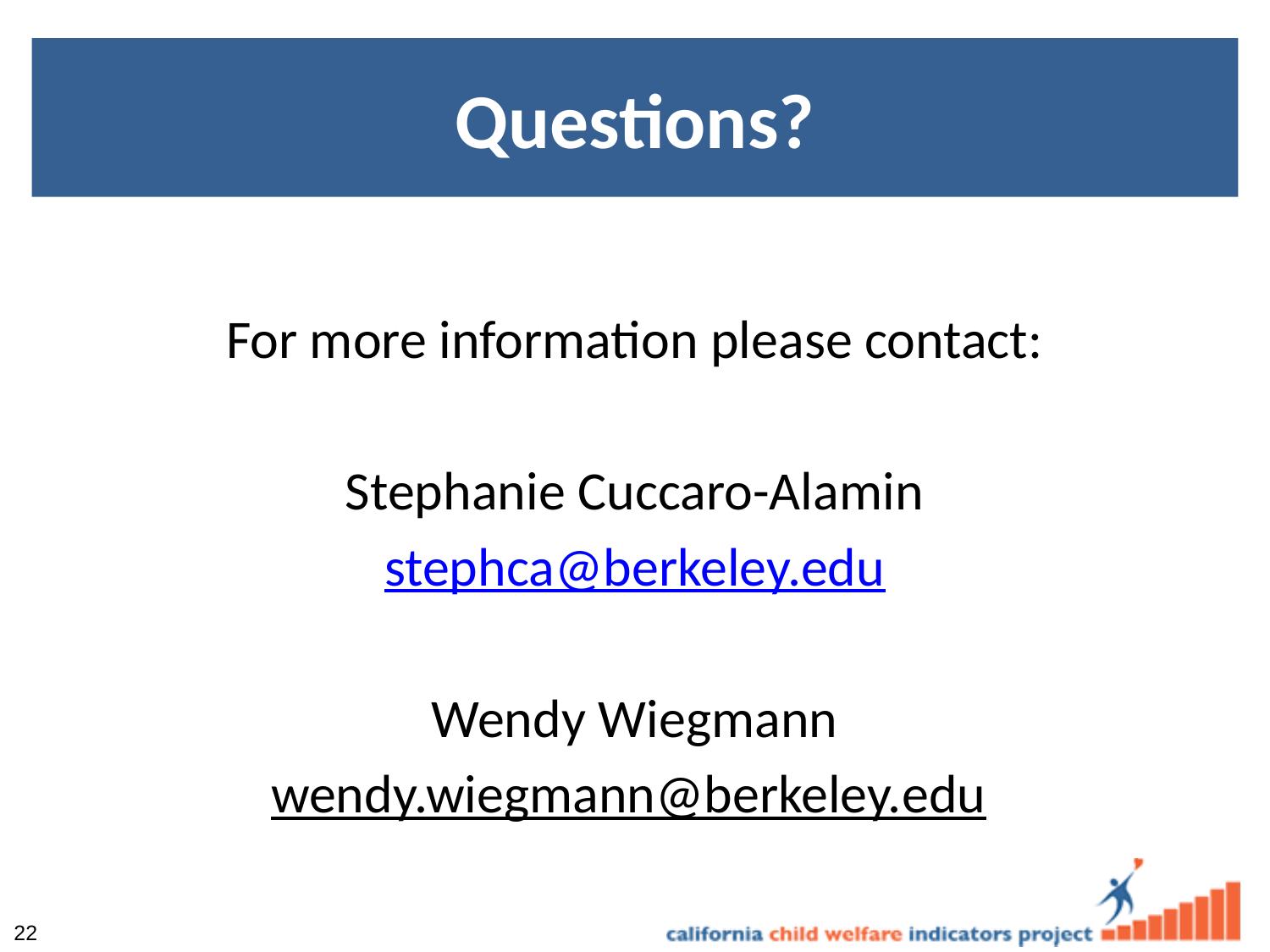

# Questions?

For more information please contact:

Stephanie Cuccaro-Alamin
stephca@berkeley.edu

Wendy Wiegmann
wendy.wiegmann@berkeley.edu
22